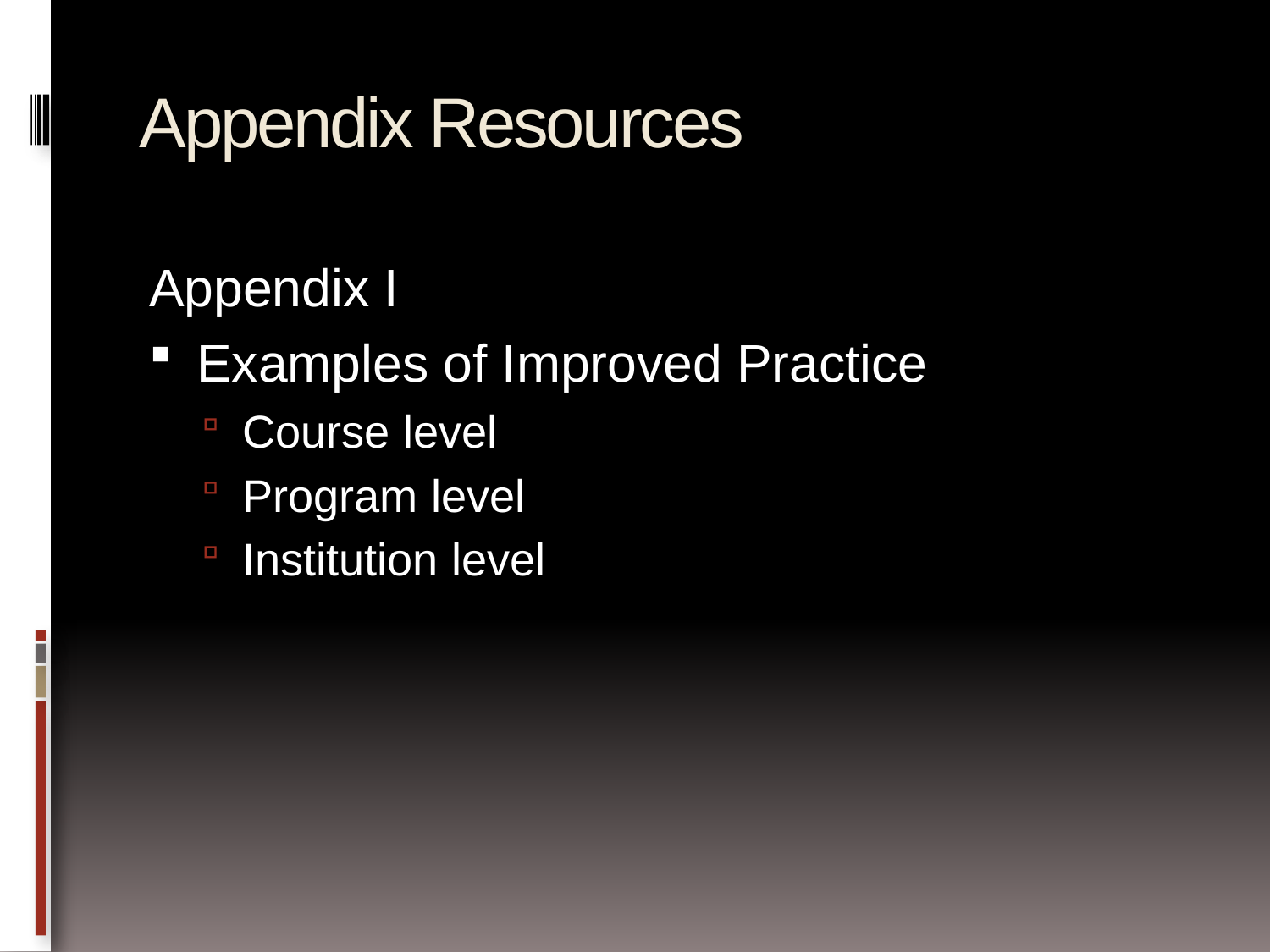

# Appendix Resources
Appendix I
Examples of Improved Practice
Course level
Program level
Institution level